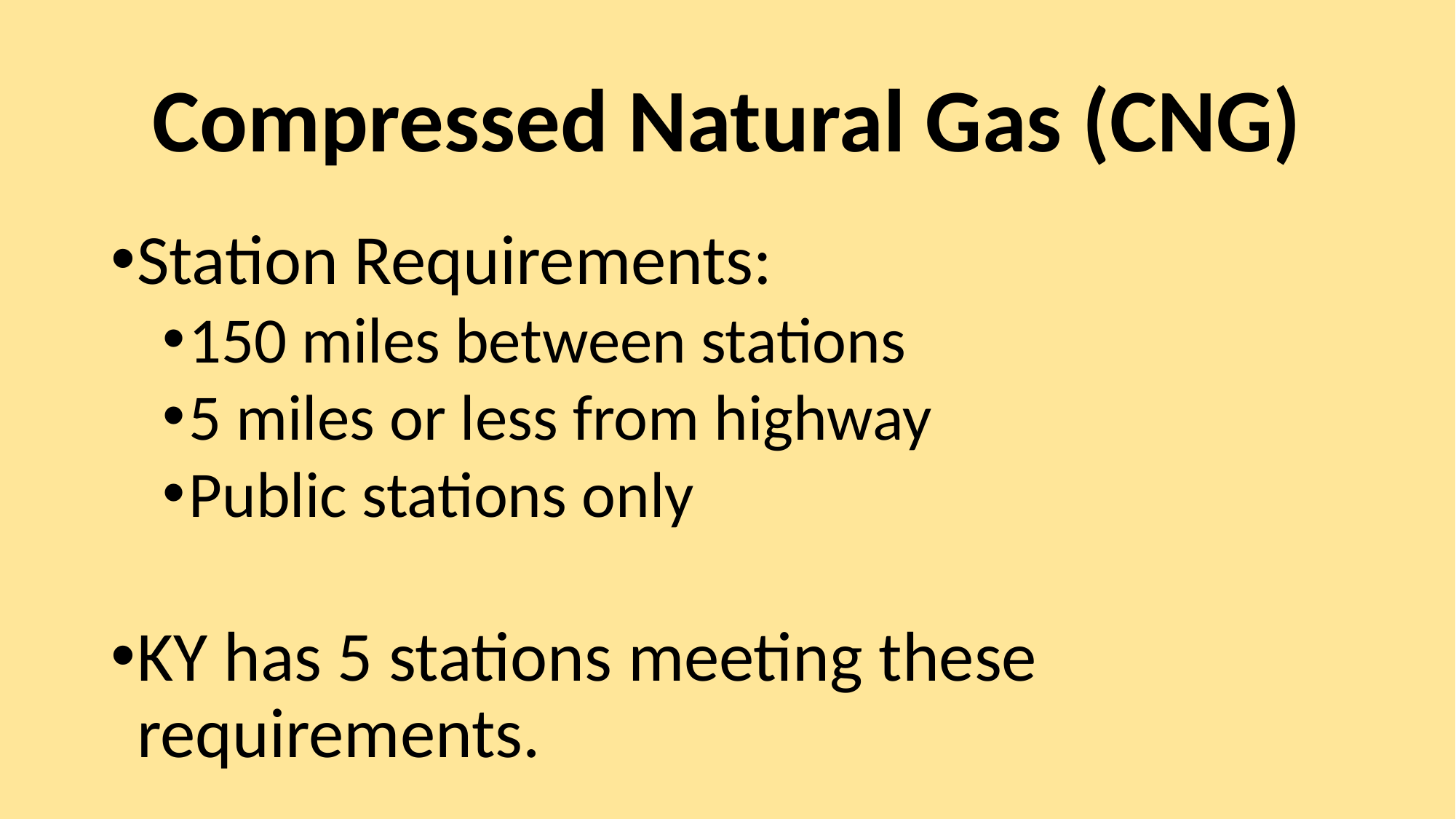

# Compressed Natural Gas (CNG)
Station Requirements:
150 miles between stations
5 miles or less from highway
Public stations only

KY has 5 stations meeting these requirements.